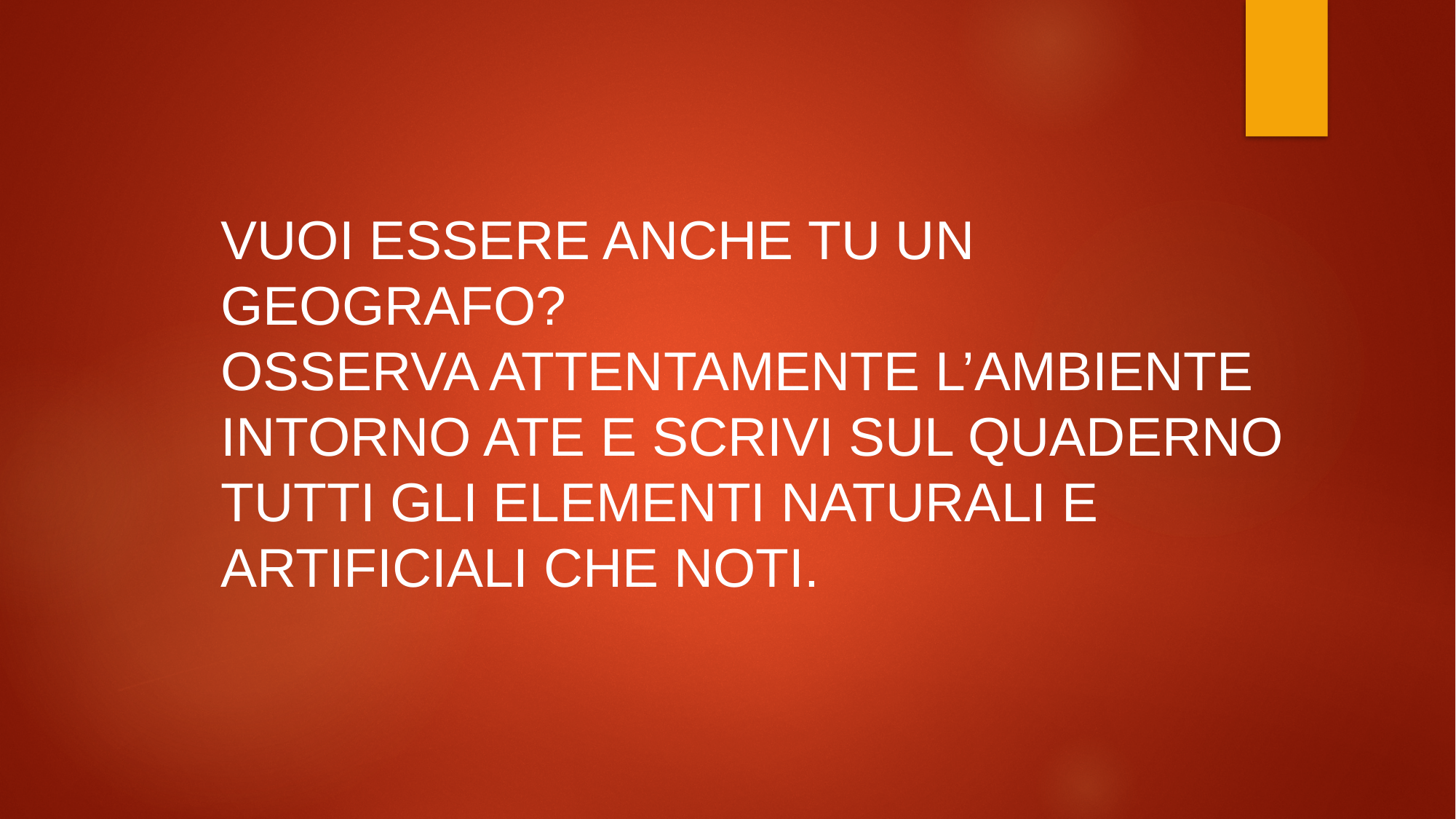

VUOI ESSERE ANCHE TU UN GEOGRAFO?
OSSERVA ATTENTAMENTE L’AMBIENTE INTORNO ATE E SCRIVI SUL QUADERNO TUTTI GLI ELEMENTI NATURALI E ARTIFICIALI CHE NOTI.